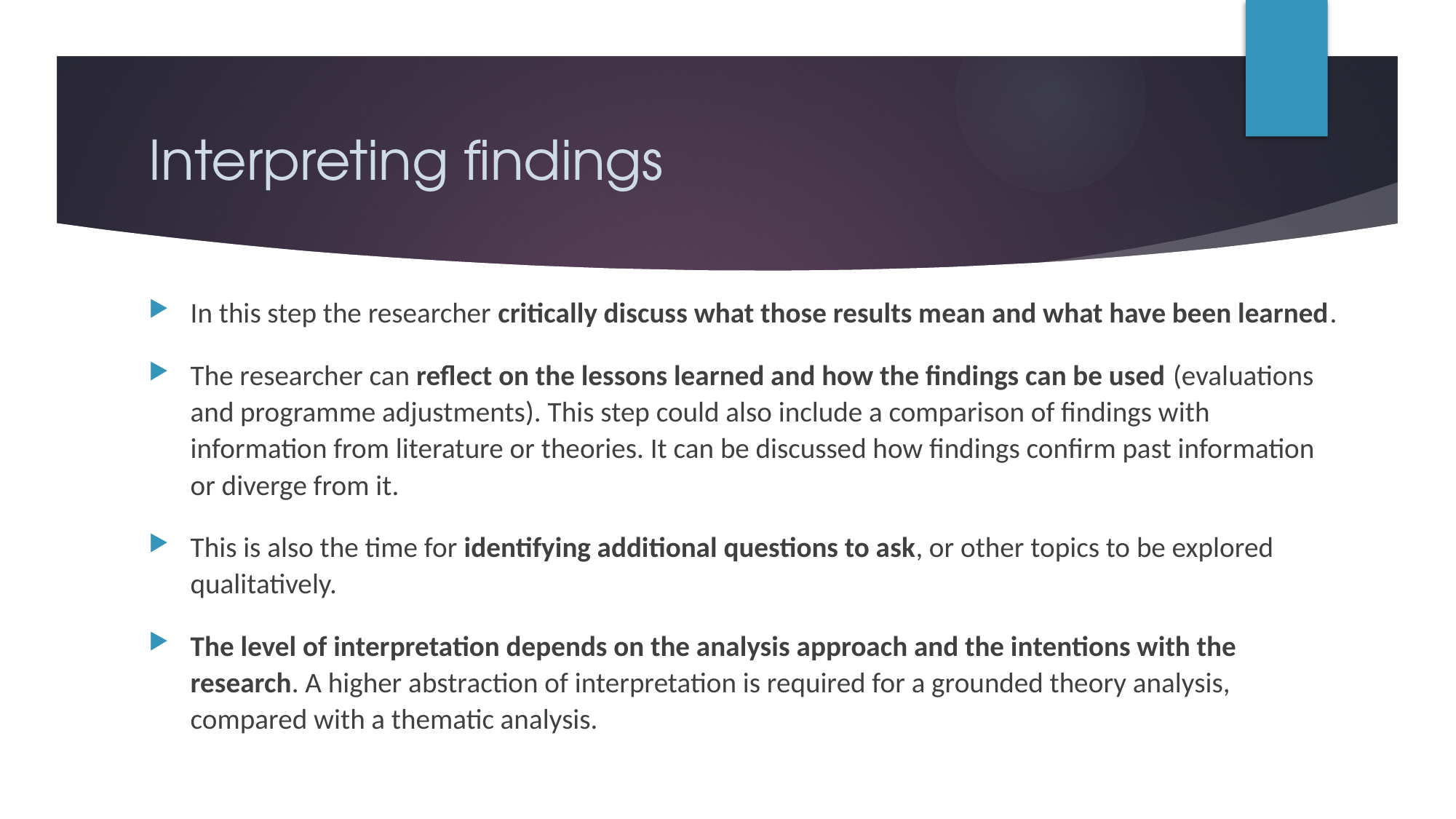

# Interpreting findings
In this step the researcher critically discuss what those results mean and what have been learned.
The researcher can reflect on the lessons learned and how the findings can be used (evaluations and programme adjustments). This step could also include a comparison of findings with information from literature or theories. It can be discussed how findings confirm past information or diverge from it.
This is also the time for identifying additional questions to ask, or other topics to be explored qualitatively.
The level of interpretation depends on the analysis approach and the intentions with the research. A higher abstraction of interpretation is required for a grounded theory analysis, compared with a thematic analysis.